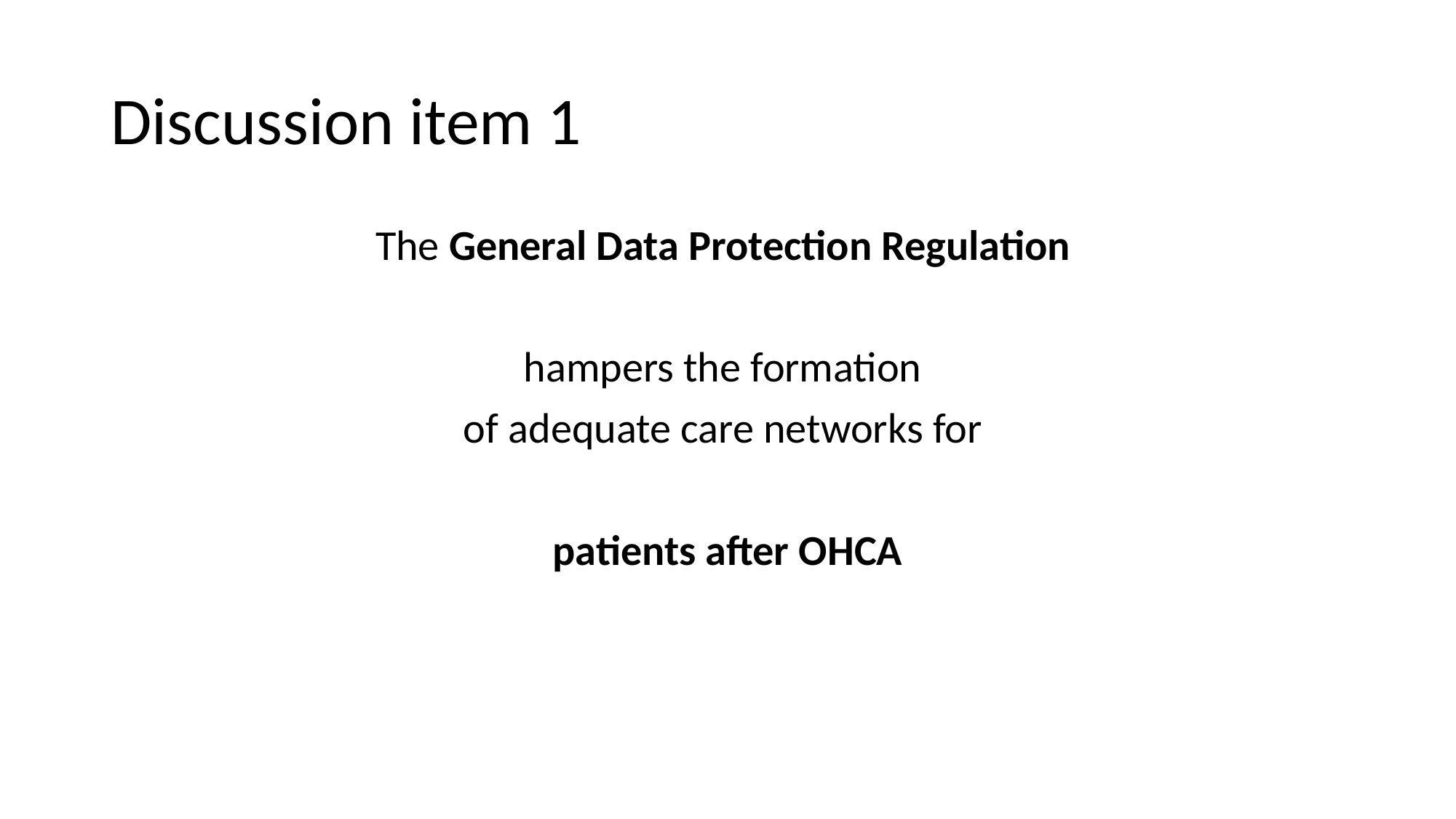

# Discussion item 1
The General Data Protection Regulation

hampers the formation
of adequate care networks for

patients after OHCA